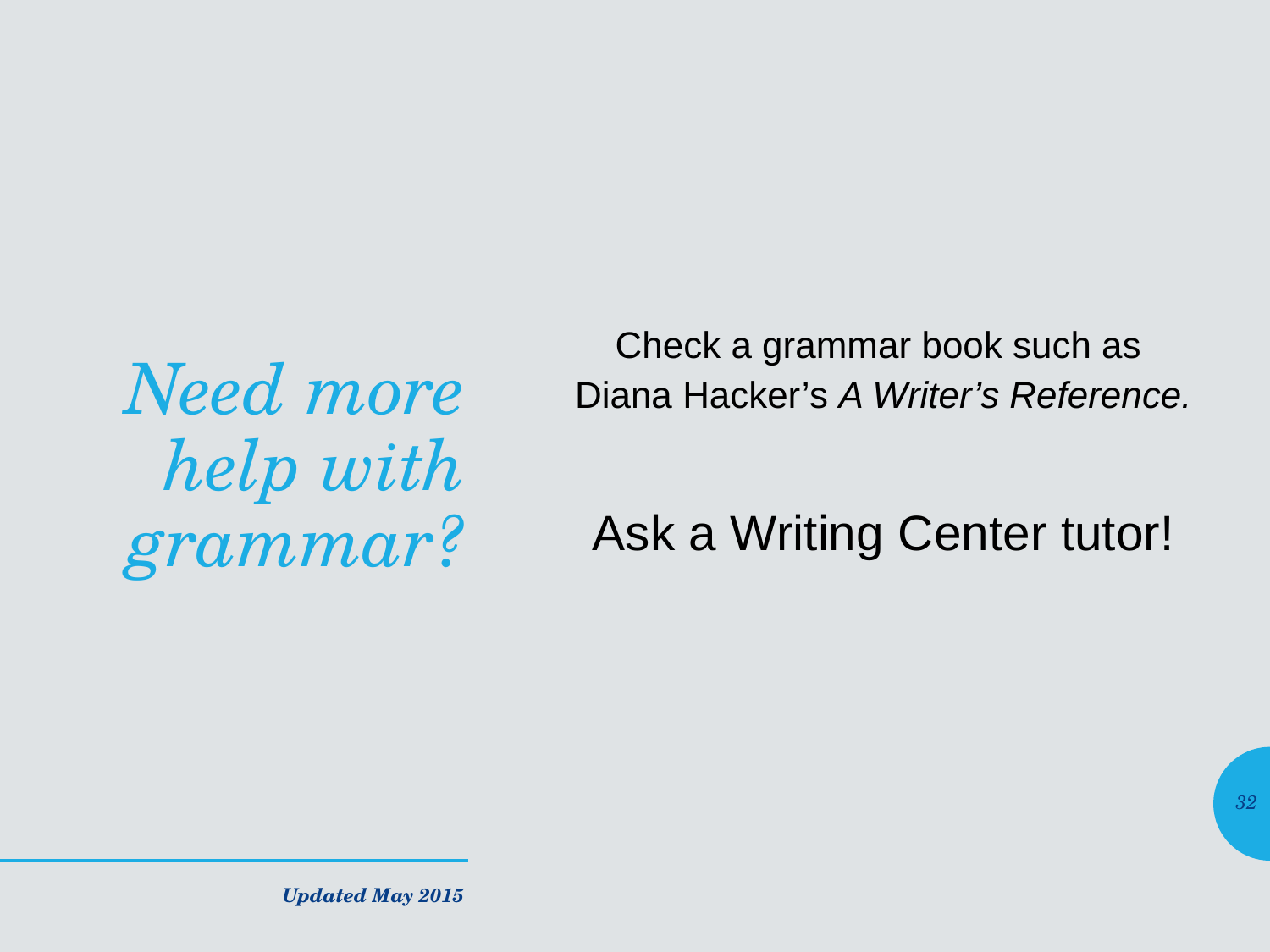

Check a grammar book such as  Diana Hacker’s A Writer’s Reference.

Ask a Writing Center tutor!

# Need more help with grammar?
32
Updated May 2015